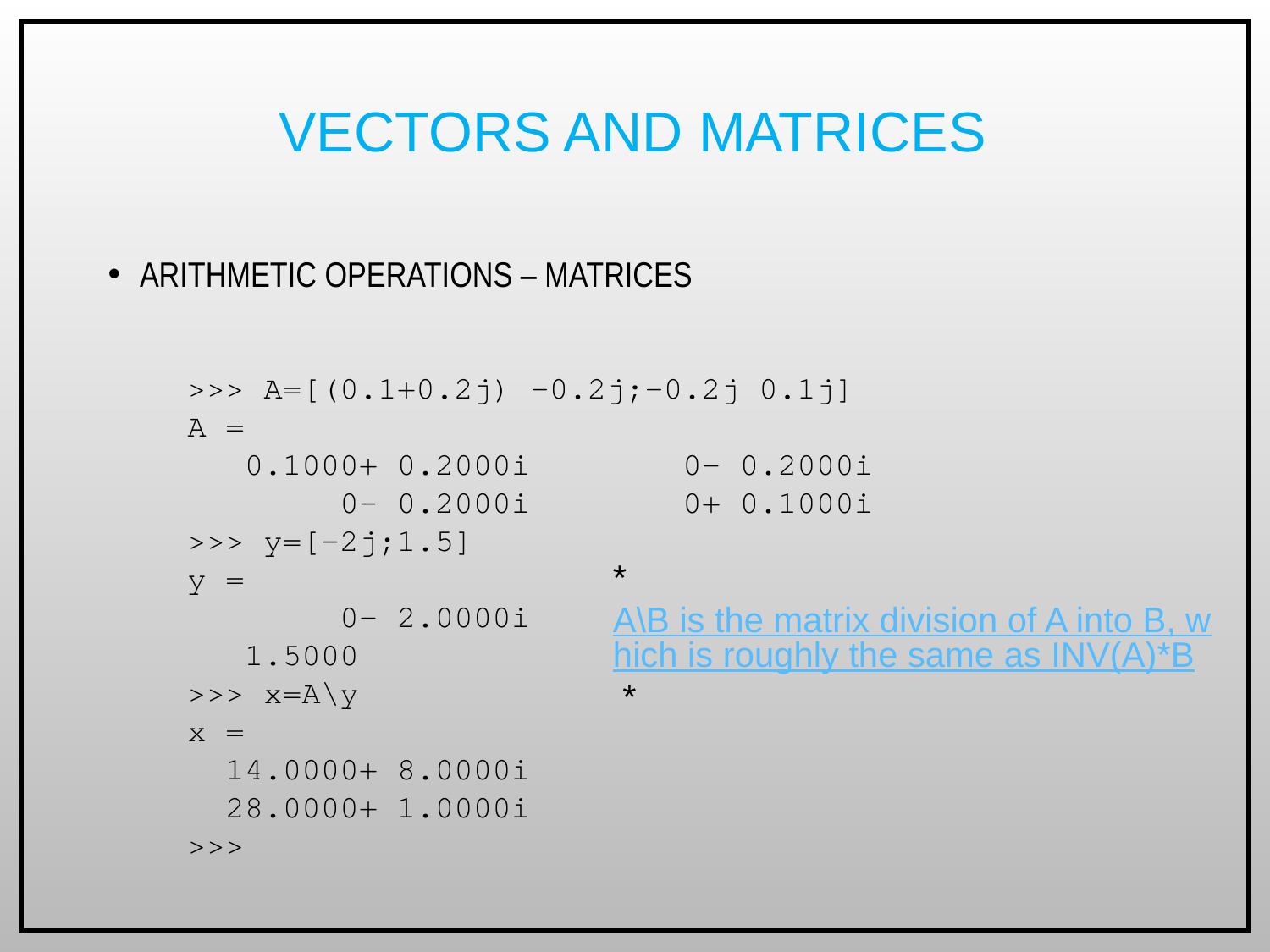

# Vectors and Matrices
Arithmetic operations – Matrices
>>> A=[(0.1+0.2j) -0.2j;-0.2j 0.1j]
A =
   0.1000+ 0.2000i        0- 0.2000i
        0- 0.2000i        0+ 0.1000i
>>> y=[-2j;1.5]
y =
        0- 2.0000i
   1.5000
>>> x=A\y
x =
  14.0000+ 8.0000i
  28.0000+ 1.0000i
>>>
* A\B is the matrix division of A into B, which is roughly the same as INV(A)*B *